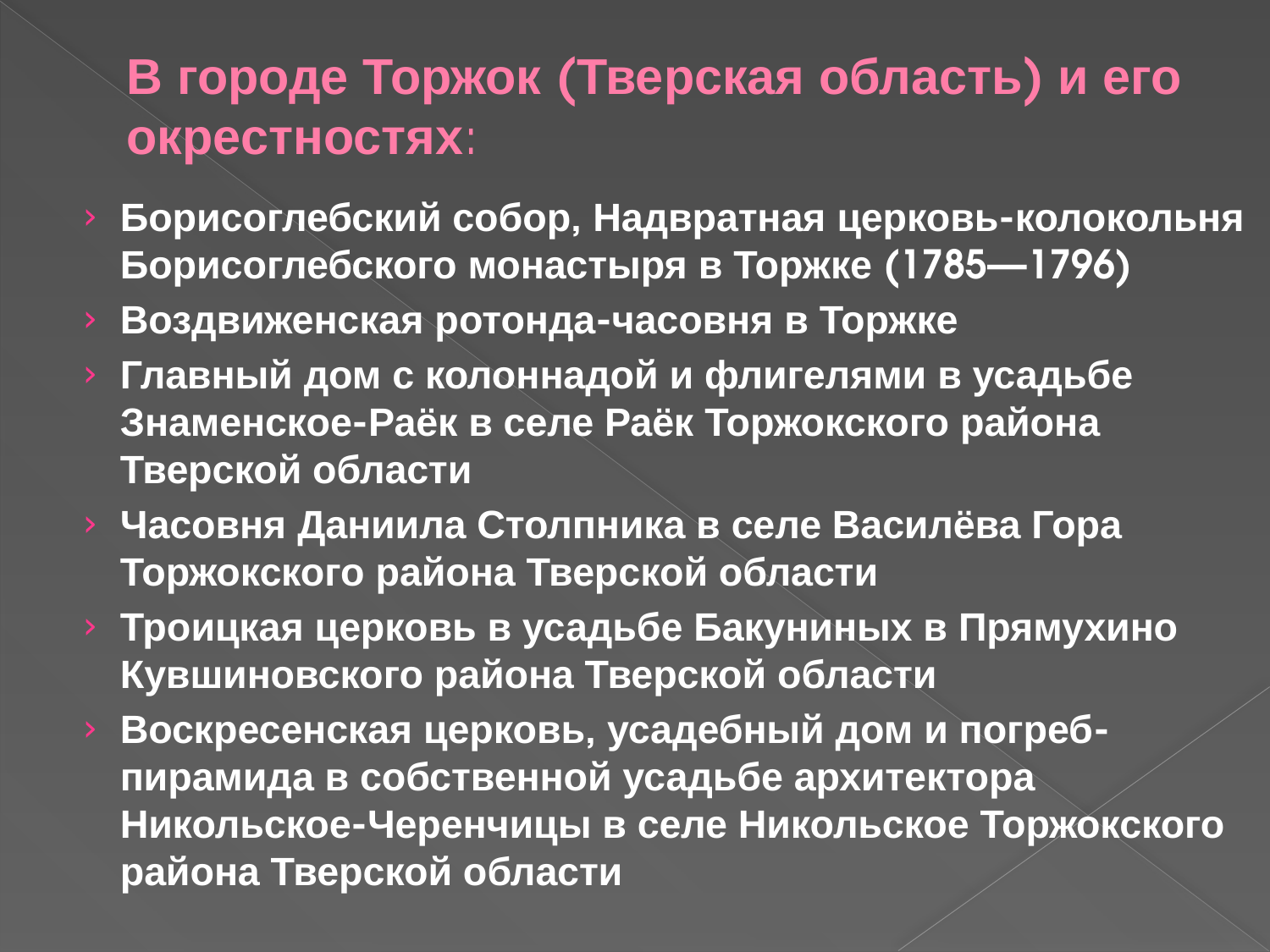

# В городе Торжок (Тверская область) и его окрестностях:
Борисоглебский собор, Надвратная церковь-колокольня Борисоглебского монастыря в Торжке (1785—1796)
Воздвиженская ротонда-часовня в Торжке
Главный дом с колоннадой и флигелями в усадьбе Знаменское-Раёк в селе Раёк Торжокского района Тверской области
Часовня Даниила Столпника в селе Василёва Гора Торжокского района Тверской области
Троицкая церковь в усадьбе Бакуниных в Прямухино Кувшиновского района Тверской области
Воскресенская церковь, усадебный дом и погреб-пирамида в собственной усадьбе архитектора Никольское-Черенчицы в селе Никольское Торжокского района Тверской области